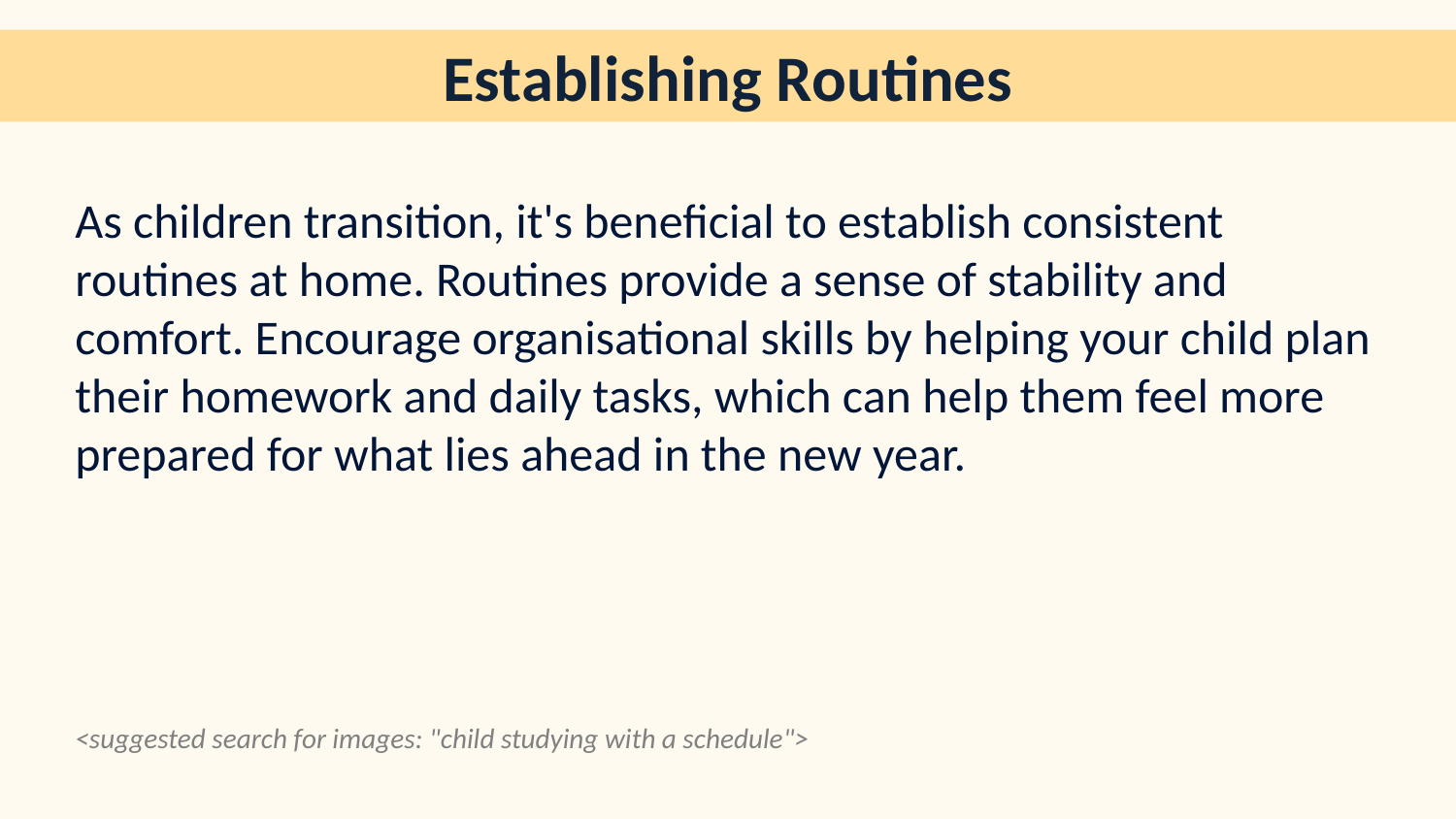

Establishing Routines
As children transition, it's beneficial to establish consistent routines at home. Routines provide a sense of stability and comfort. Encourage organisational skills by helping your child plan their homework and daily tasks, which can help them feel more prepared for what lies ahead in the new year.
<suggested search for images: "child studying with a schedule">